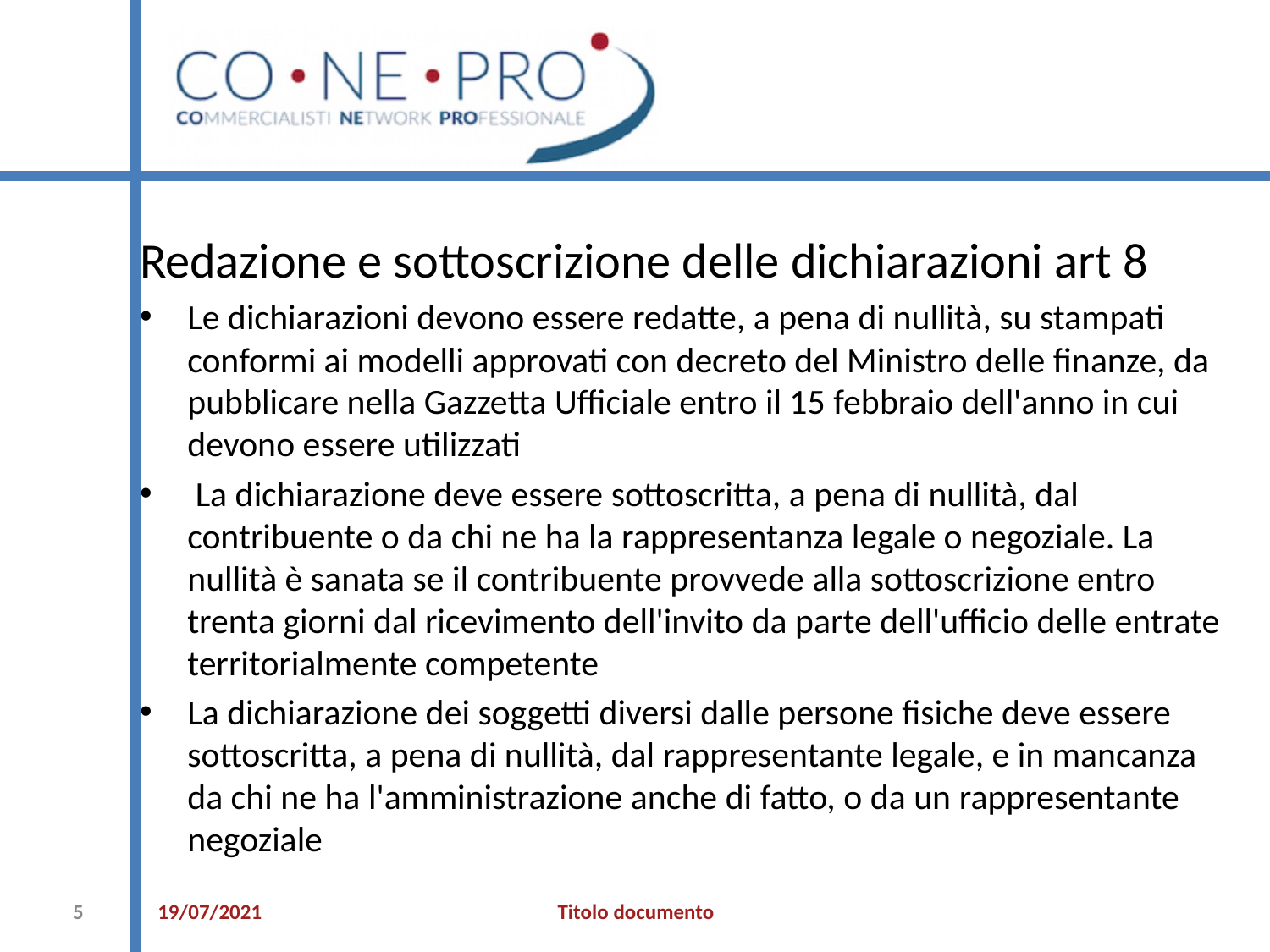

Redazione e sottoscrizione delle dichiarazioni art 8
Le dichiarazioni devono essere redatte, a pena di nullità, su stampati conformi ai modelli approvati con decreto del Ministro delle finanze, da pubblicare nella Gazzetta Ufficiale entro il 15 febbraio dell'anno in cui devono essere utilizzati
 La dichiarazione deve essere sottoscritta, a pena di nullità, dal contribuente o da chi ne ha la rappresentanza legale o negoziale. La nullità è sanata se il contribuente provvede alla sottoscrizione entro trenta giorni dal ricevimento dell'invito da parte dell'ufficio delle entrate territorialmente competente
La dichiarazione dei soggetti diversi dalle persone fisiche deve essere sottoscritta, a pena di nullità, dal rappresentante legale, e in mancanza da chi ne ha l'amministrazione anche di fatto, o da un rappresentante negoziale
#
5
19/07/2021
Titolo documento